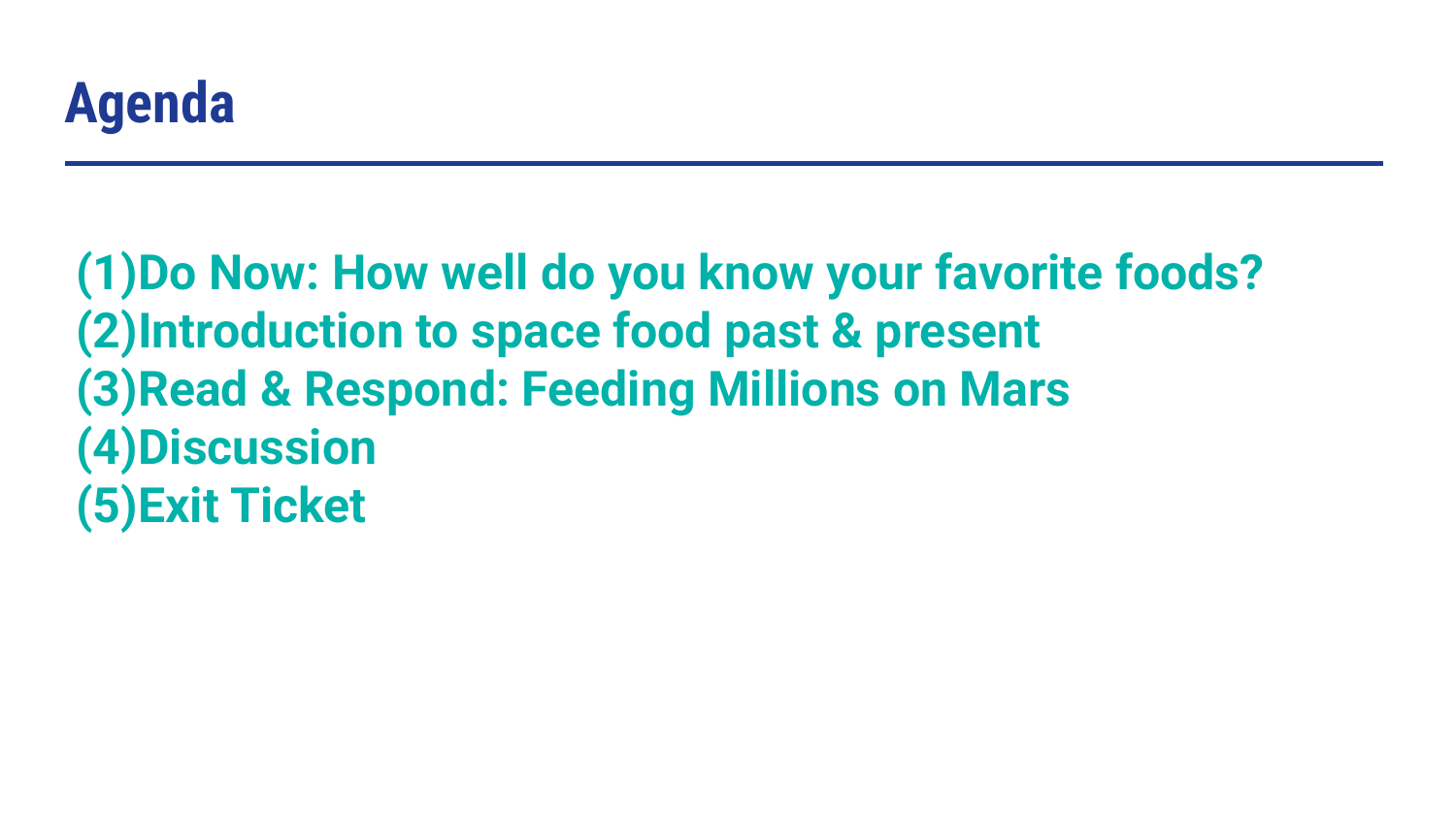

# Agenda
Do Now: How well do you know your favorite foods?
Introduction to space food past & present
Read & Respond: Feeding Millions on Mars
Discussion
Exit Ticket